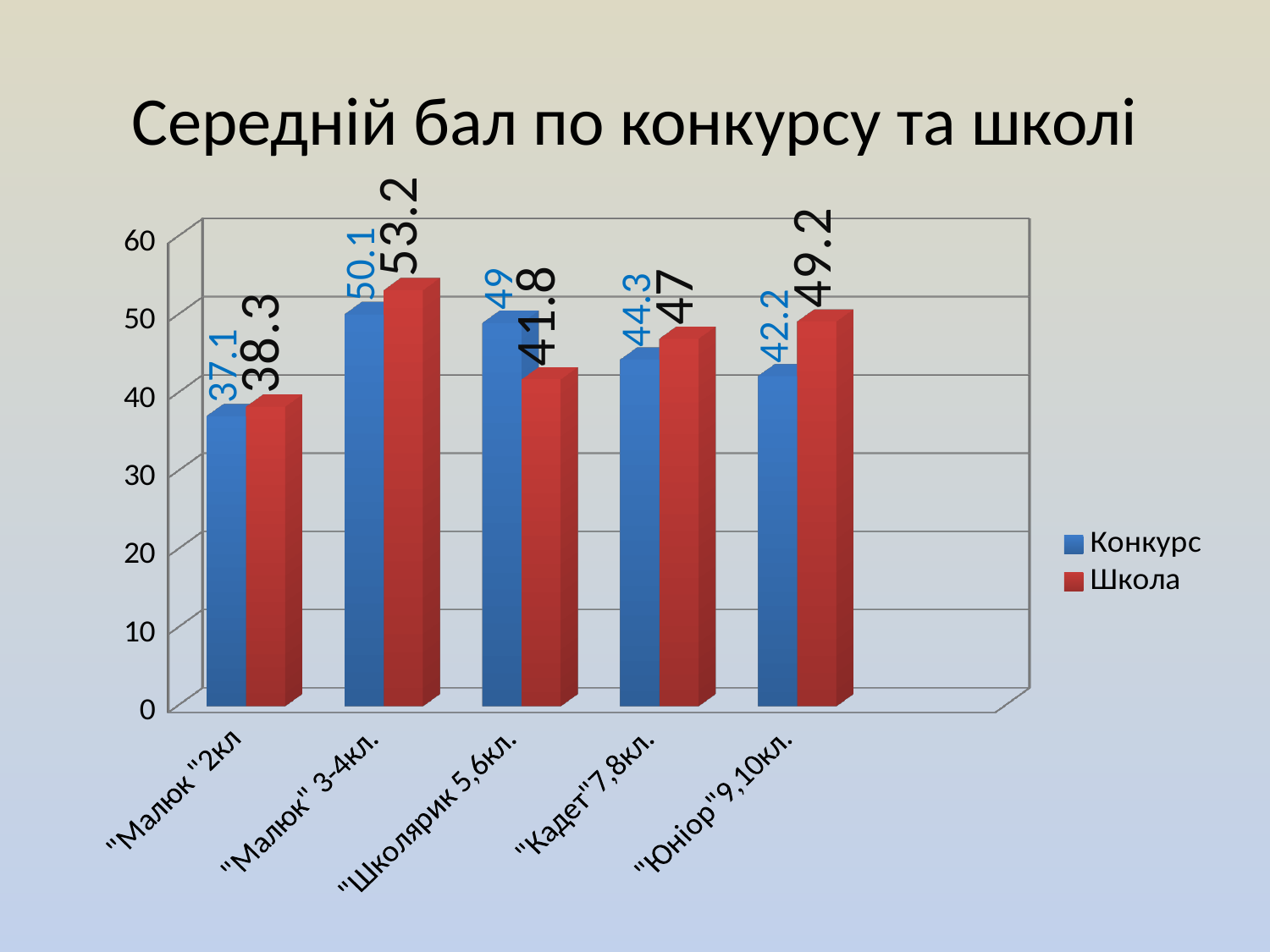

# Середній бал по конкурсу та школі

[unsupported chart]